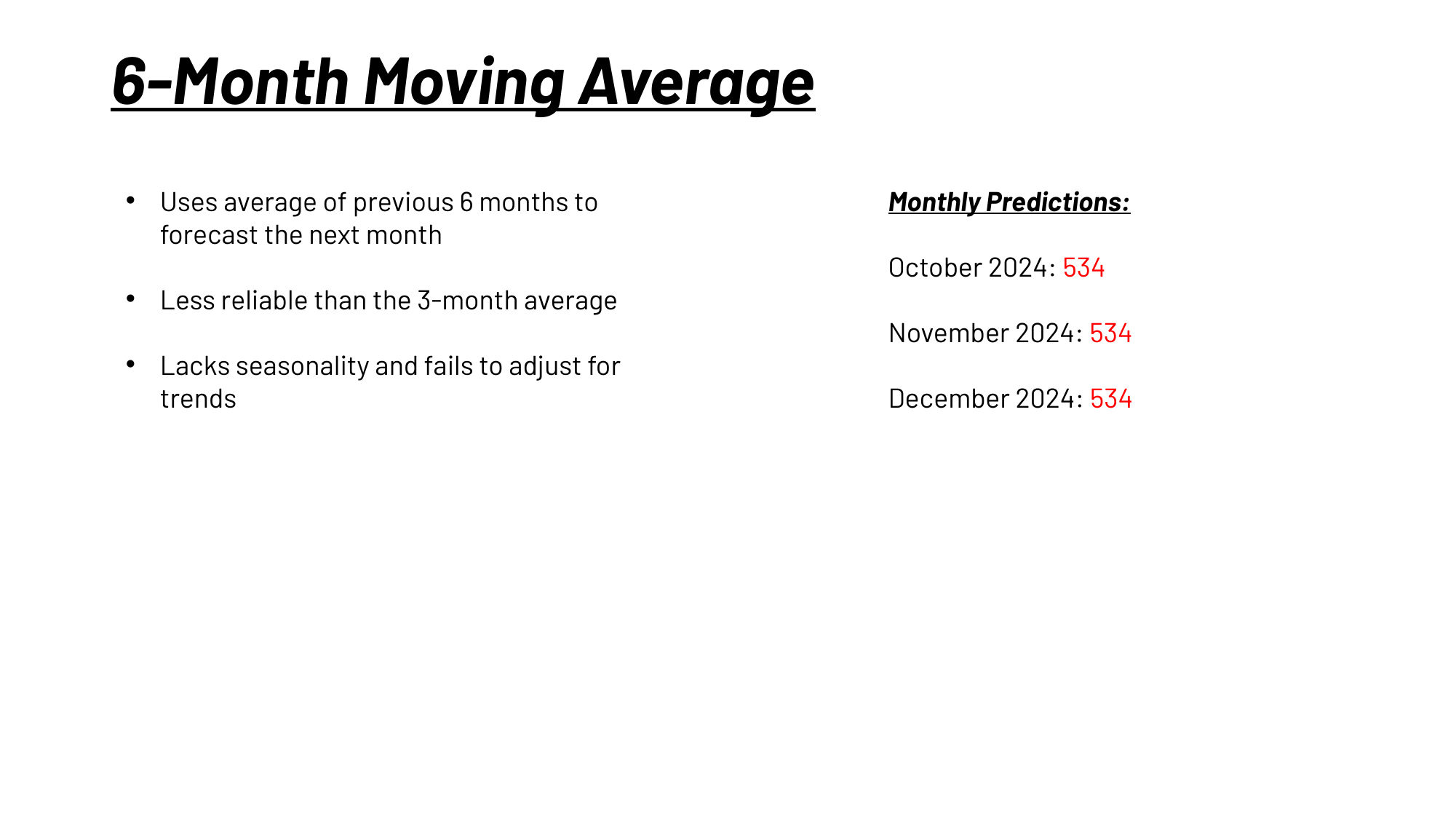

# 6-Month Moving Average
Monthly Predictions:

October 2024: 534

November 2024: 534

December 2024: 534
Uses average of previous 6 months to forecast the next month

Less reliable than the 3-month average

Lacks seasonality and fails to adjust for trends